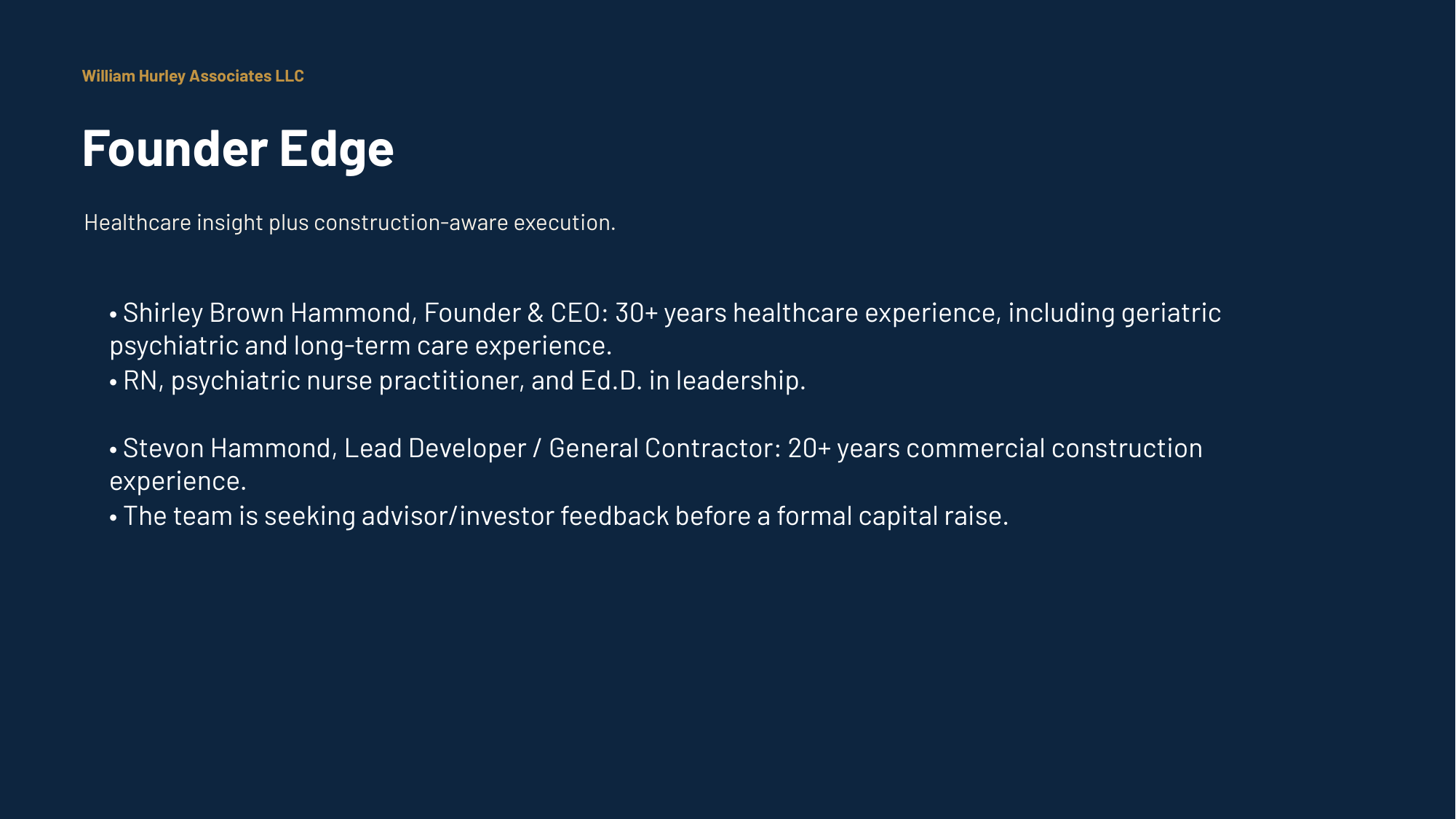

William Hurley Associates LLC
Founder Edge
Healthcare insight plus construction-aware execution.
• Shirley Brown Hammond, Founder & CEO: 30+ years healthcare experience, including geriatric psychiatric and long-term care experience.
• RN, psychiatric nurse practitioner, and Ed.D. in leadership.
• Stevon Hammond, Lead Developer / General Contractor: 20+ years commercial construction experience.
• The team is seeking advisor/investor feedback before a formal capital raise.